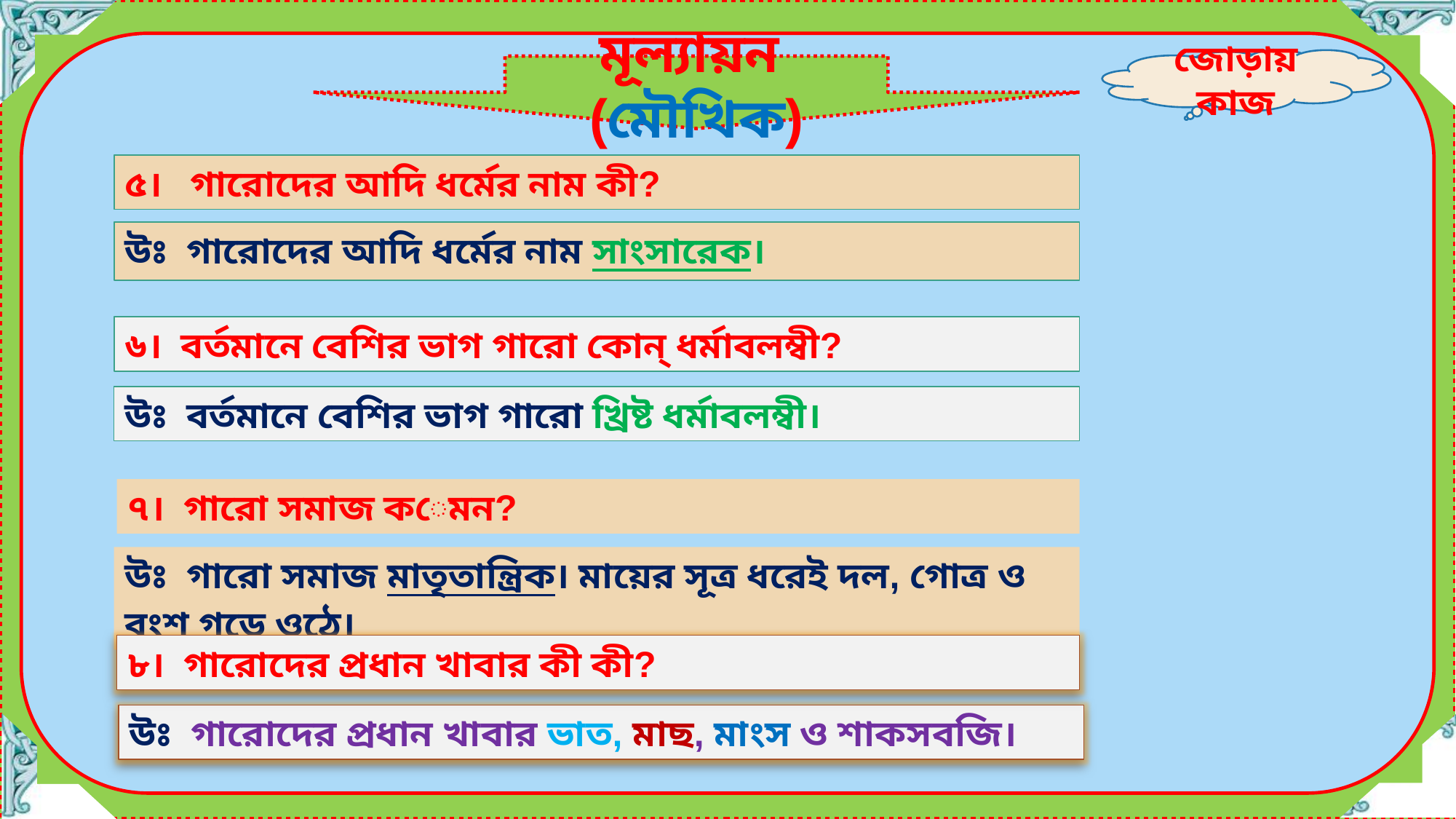

জোড়ায় কাজ
মূল্যায়ন  (মৌখিক)
৫।   গারোদের আদি ধর্মের নাম কী?
উঃ  গারোদের আদি ধর্মের নাম সাংসারেক।

৬।  বর্তমানে বেশির ভাগ গারো কোন্ ধর্মাবলম্বী?
উঃ  বর্তমানে বেশির ভাগ গারো খ্রিষ্ট ধর্মাবলম্বী।
৭।  গারো সমাজ কেমন?
উঃ  গারো সমাজ মাতৃতান্ত্রিক। মায়ের সূত্র ধরেই দল, গোত্র ও বংশ গড়ে ওঠে।
৮।  গারোদের প্রধান খাবার কী কী?
উঃ  গারোদের প্রধান খাবার ভাত, মাছ, মাংস ও শাকসবজি।